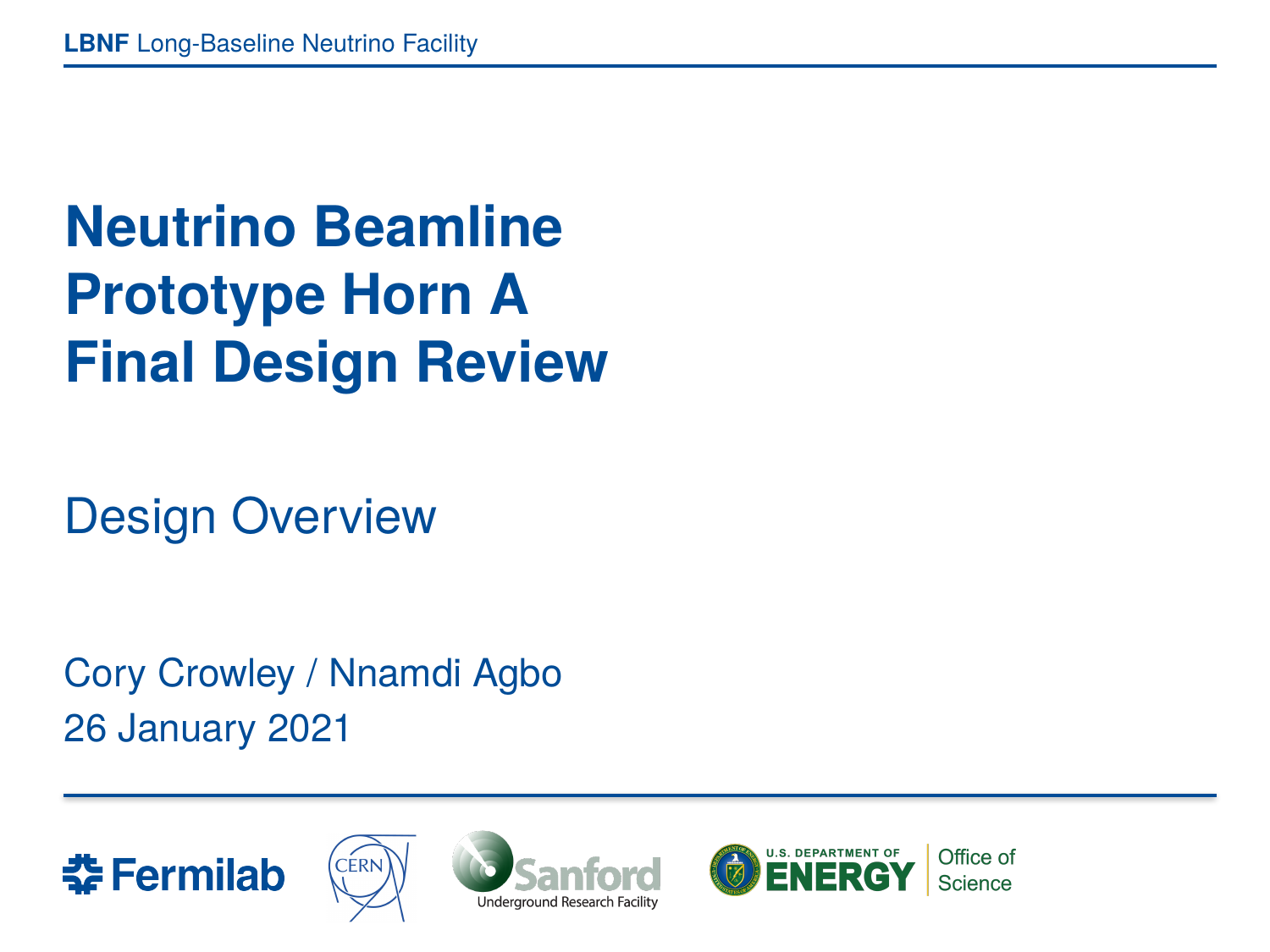

# Neutrino Beamline Prototype Horn A Final Design Review
Design Overview
Cory Crowley / Nnamdi Agbo
26 January 2021